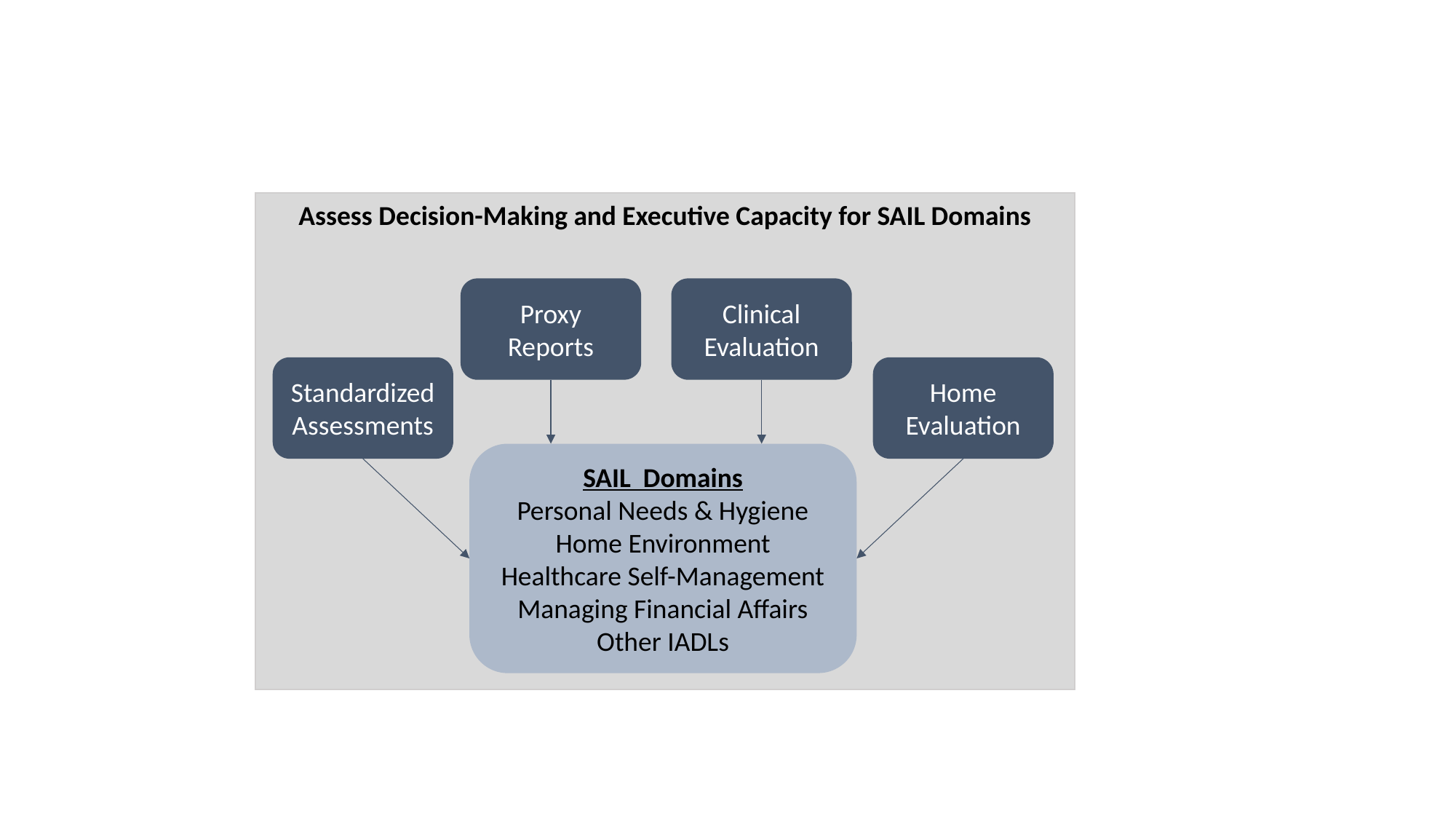

Assess Decision-Making and Executive Capacity for SAIL Domains
Proxy Reports
Clinical Evaluation
Standardized Assessments
Home Evaluation
SAIL  Domains
Personal Needs & Hygiene
Home Environment
Healthcare Self-Management
Managing Financial Affairs
Other IADLs